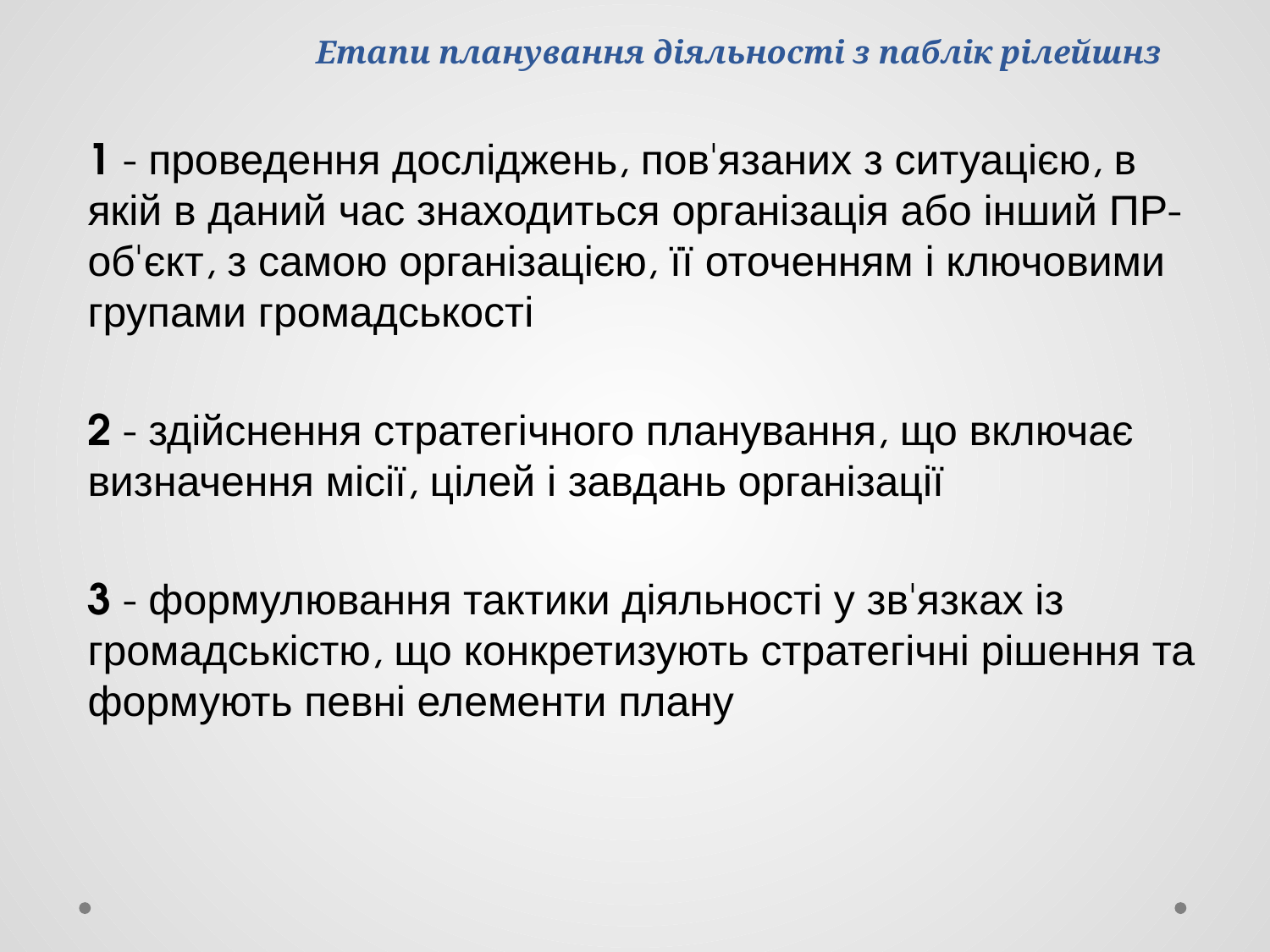

# Етапи планування діяльності з паблік рілейшнз
1 - проведення досліджень, пов'язаних з ситуацією, в якій в даний час знаходиться організація або інший ПР-об'єкт, з самою організацією, її оточенням і ключовими групами громадськості

2 - здійснення стратегічного планування, що включає визначення місії, цілей і завдань організації

3 - формулювання тактики діяльності у зв'язках із громадськістю, що конкретизують стратегічні рішення та формують певні елементи плану